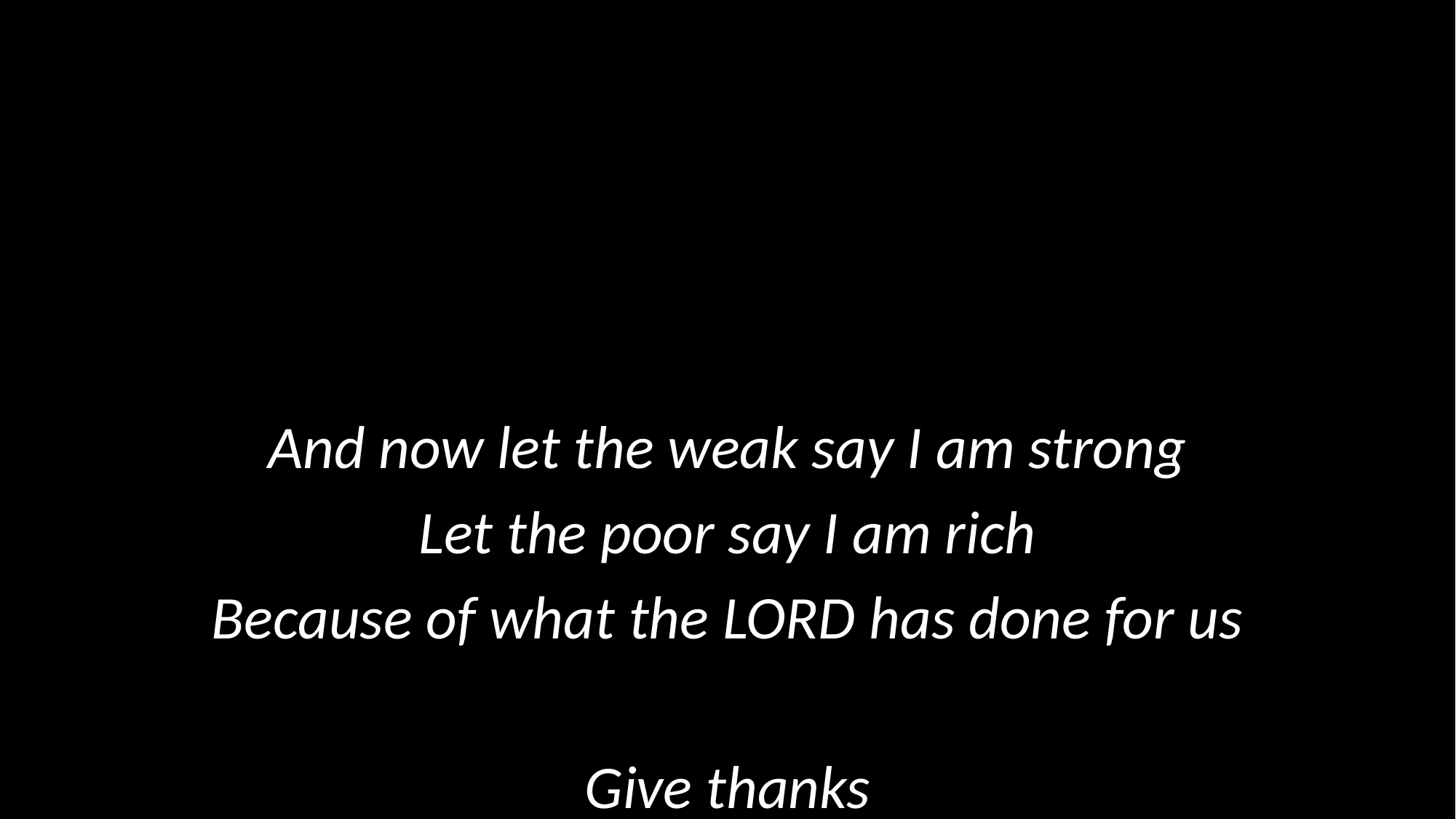

And now let the weak say I am strong
Let the poor say I am rich
Because of what the LORD has done for us

Give thanks